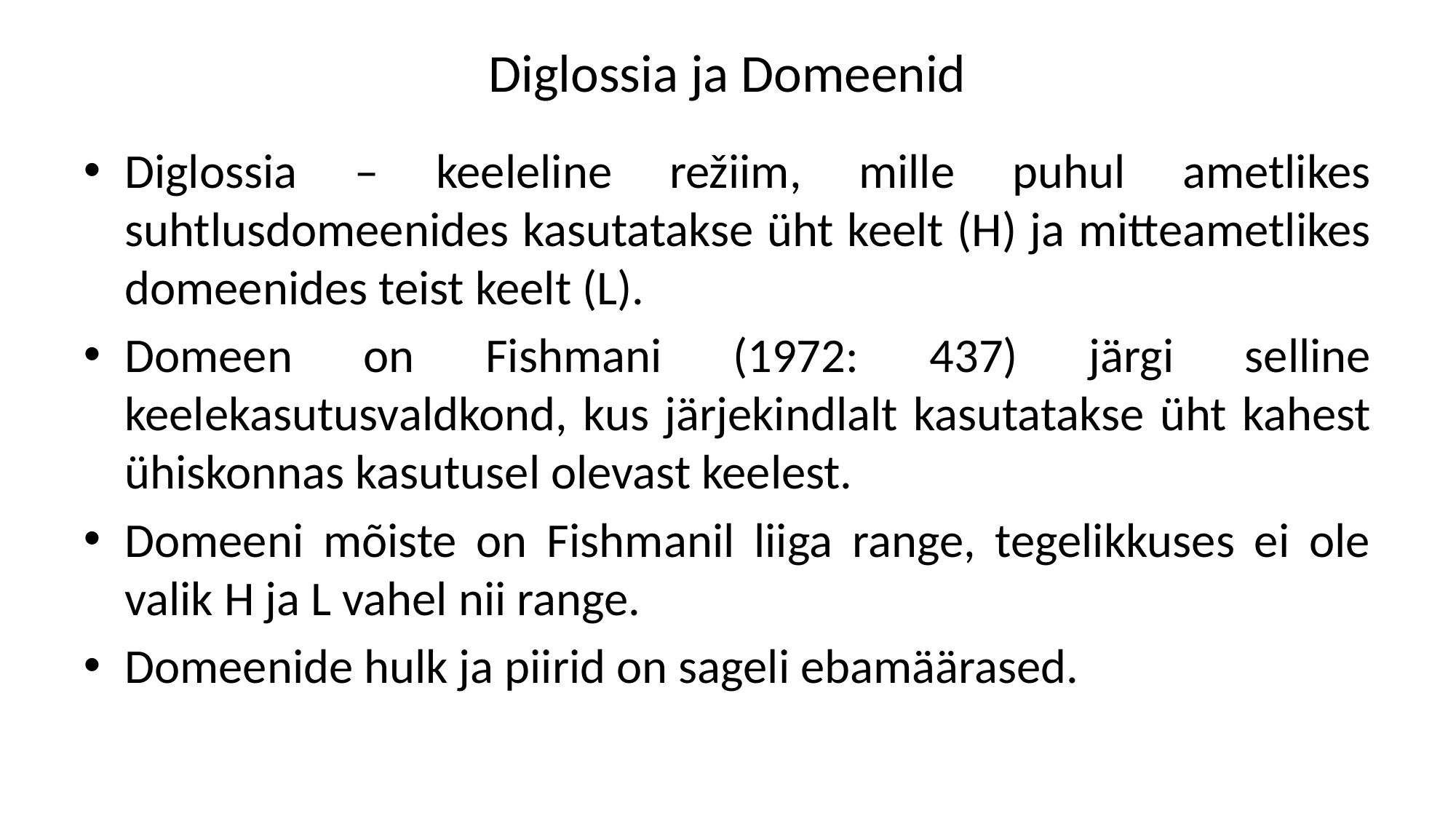

# Diglossia ja Domeenid
Diglossia – keeleline režiim, mille puhul ametlikes suhtlusdomeenides kasutatakse üht keelt (H) ja mitteametlikes domeenides teist keelt (L).
Domeen on Fishmani (1972: 437) järgi selline keelekasutusvaldkond, kus järjekindlalt kasutatakse üht kahest ühiskonnas kasutusel olevast keelest.
Domeeni mõiste on Fishmanil liiga range, tegelikkuses ei ole valik H ja L vahel nii range.
Domeenide hulk ja piirid on sageli ebamäärased.